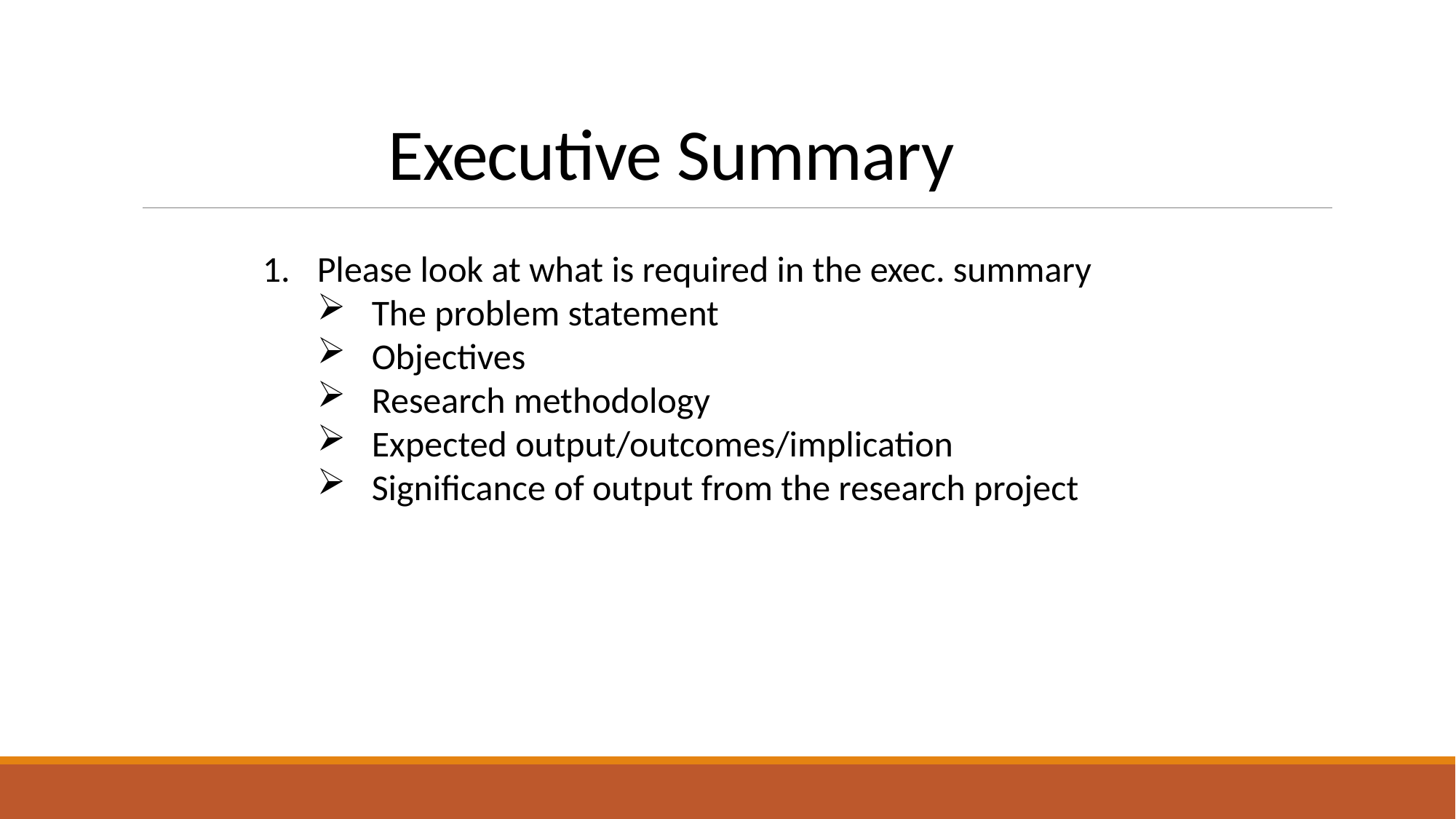

# Executive Summary
Please look at what is required in the exec. summary
The problem statement
Objectives
Research methodology
Expected output/outcomes/implication
Significance of output from the research project